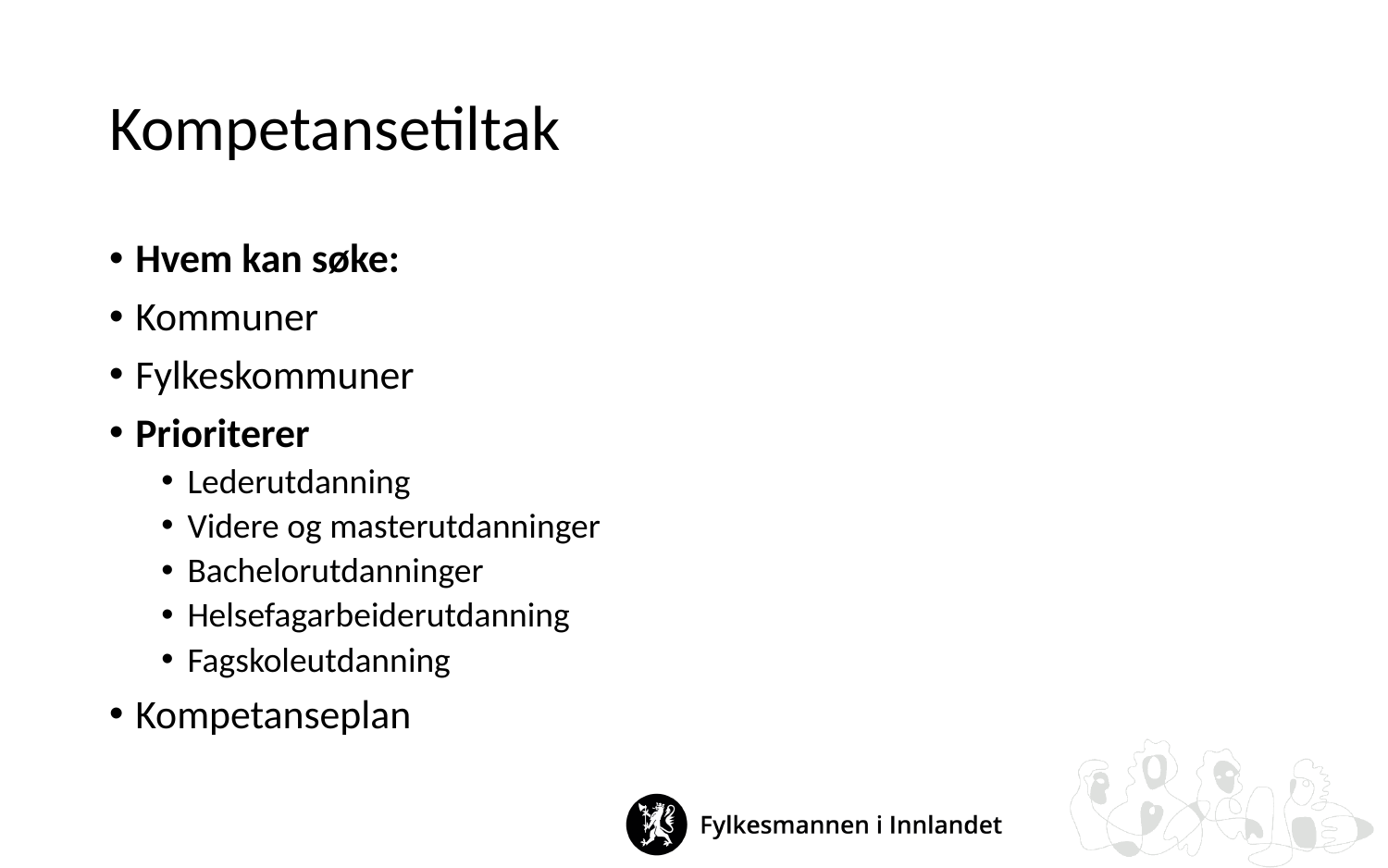

# Kompetansetiltak
Hvem kan søke:
Kommuner
Fylkeskommuner
Prioriterer
Lederutdanning
Videre og masterutdanninger
Bachelorutdanninger
Helsefagarbeiderutdanning
Fagskoleutdanning
Kompetanseplan